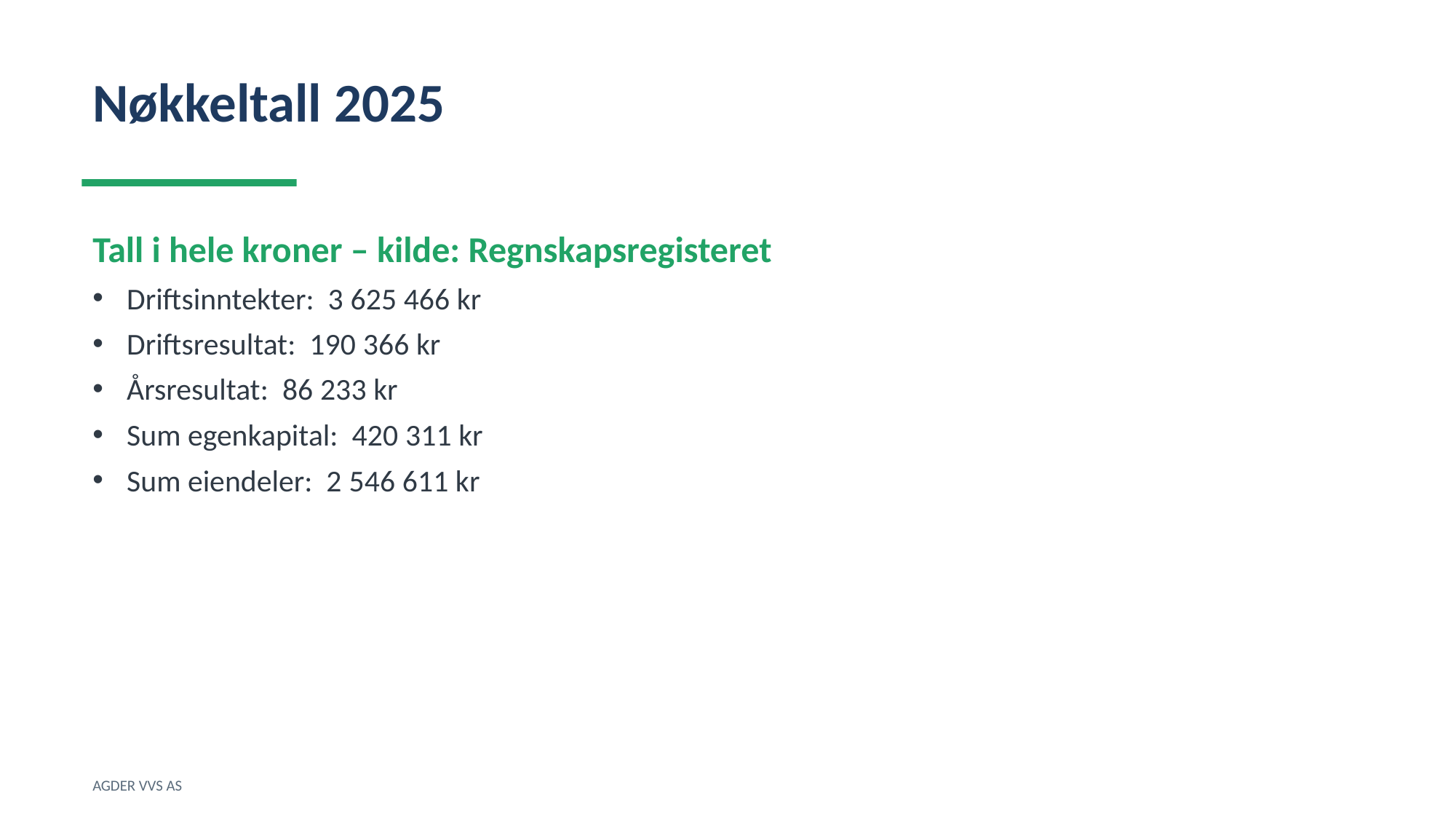

Nøkkeltall 2025

Tall i hele kroner – kilde: Regnskapsregisteret
Driftsinntekter:  3 625 466 kr
Driftsresultat:  190 366 kr
Årsresultat:  86 233 kr
Sum egenkapital:  420 311 kr
Sum eiendeler:  2 546 611 kr
AGDER VVS AS